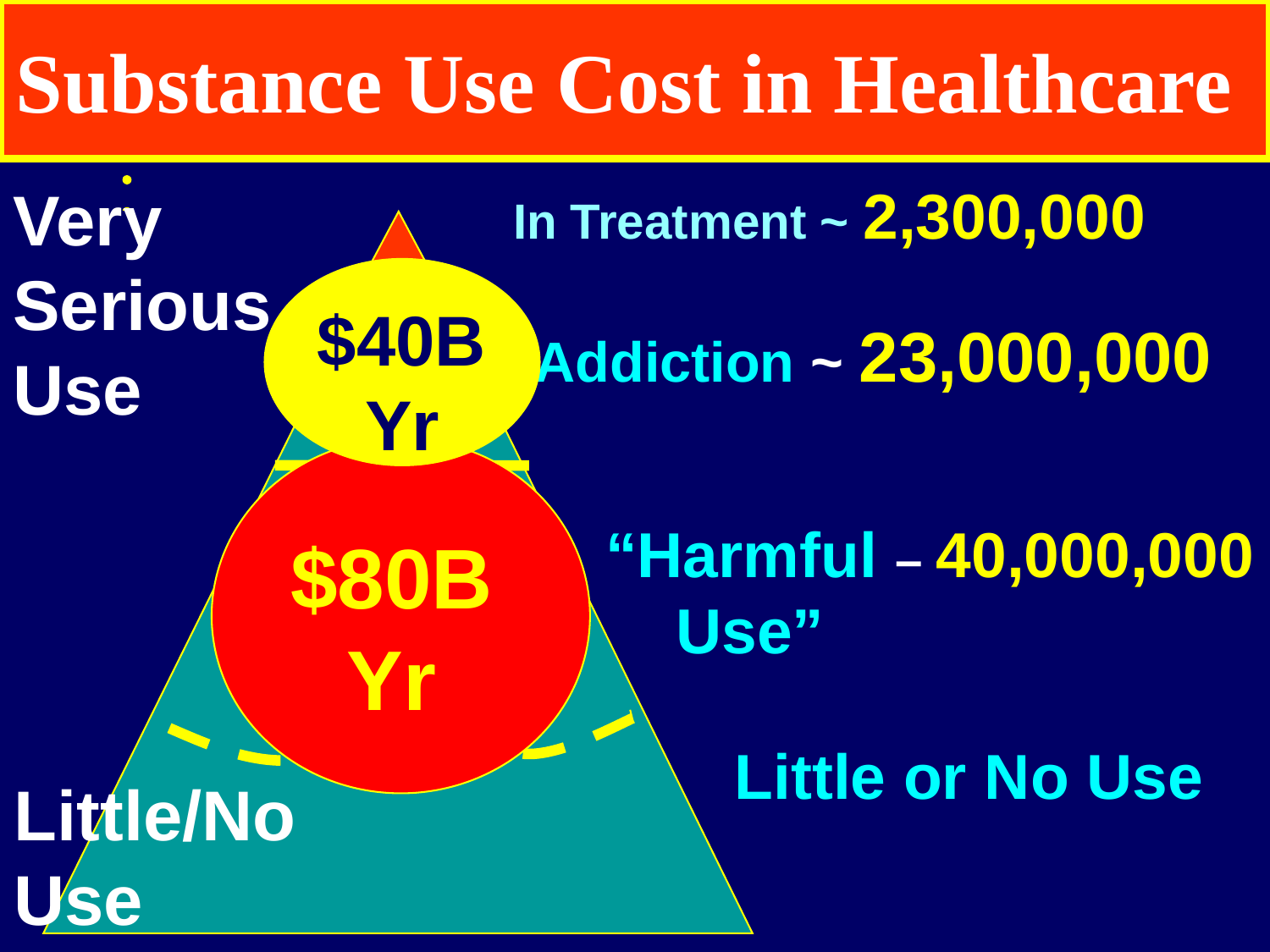

Substance Use Cost in Healthcare
Very
Serious
Use
In Treatment ~ 2,300,000

$40B
Yr
Addiction ~ 23,000,000

“Harmful – 40,000,000
    Use”
$80B
Yr

Little or No Use
Little/No
Use